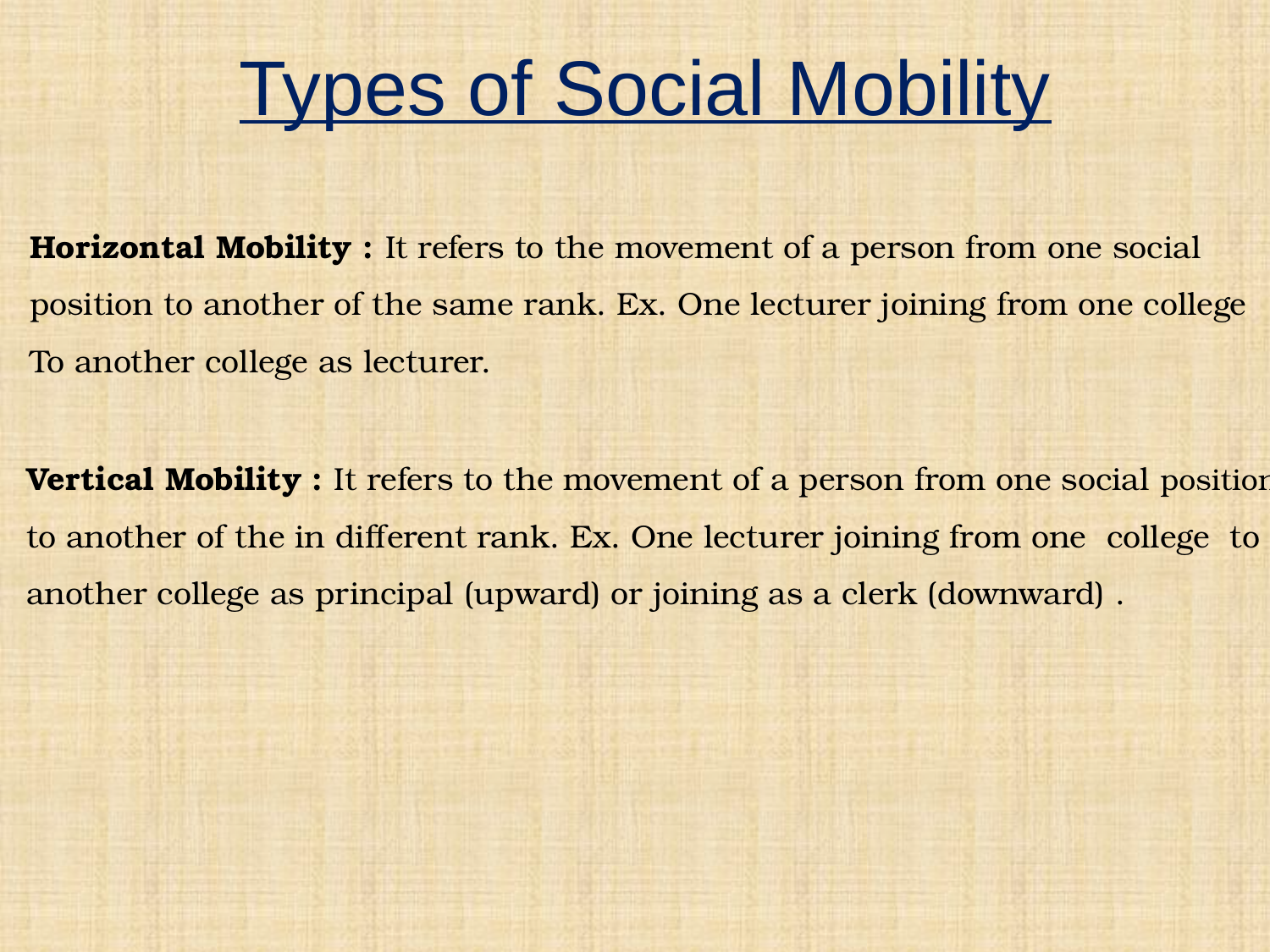

Types of Social Mobility
Horizontal Mobility : It refers to the movement of a person from one social
position to another of the same rank. Ex. One lecturer joining from one college
To another college as lecturer.
Vertical Mobility : It refers to the movement of a person from one social position
to another of the in different rank. Ex. One lecturer joining from one  college  to
another college as principal (upward) or joining as a clerk (downward) .